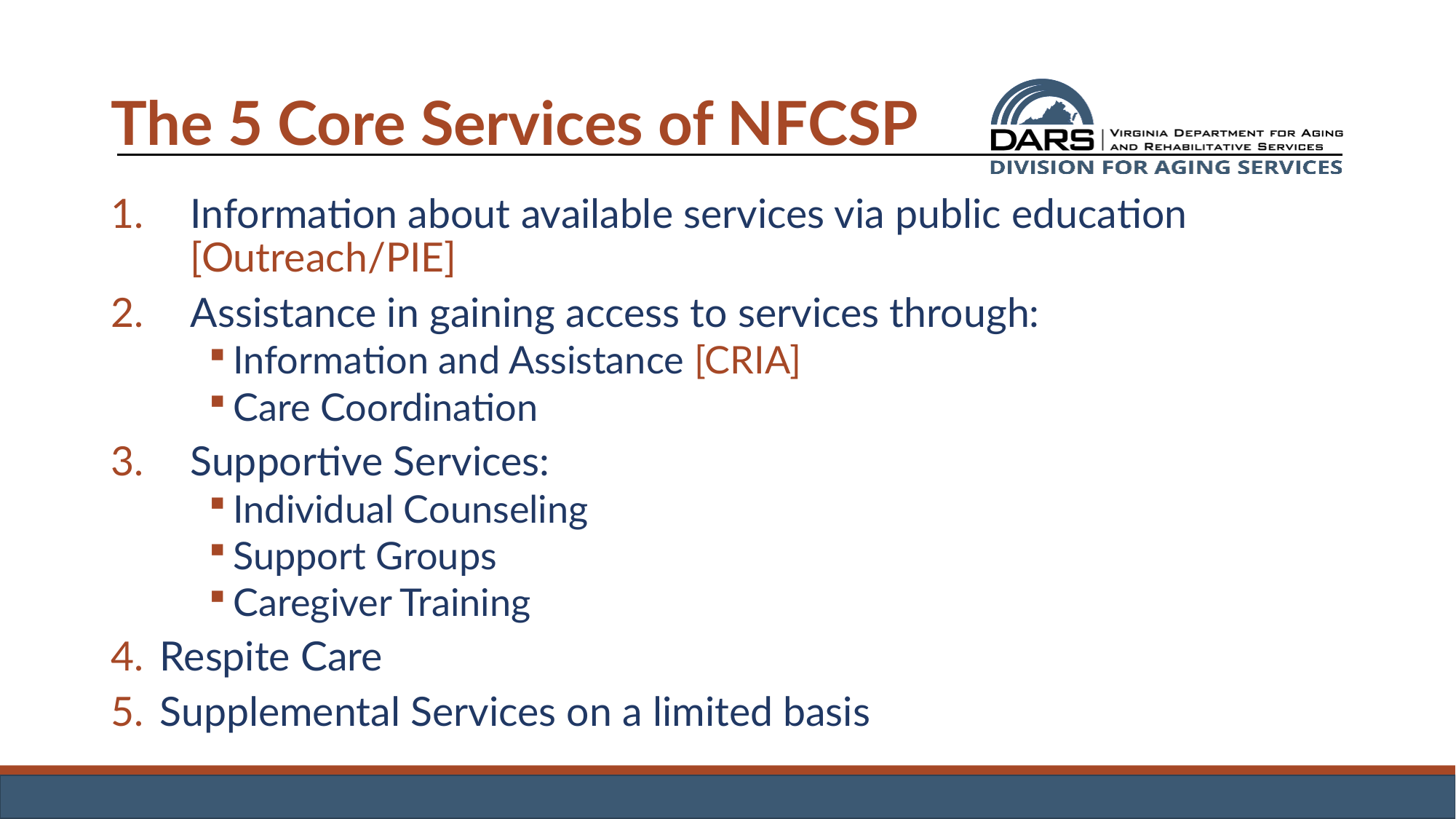

# The 5 Core Services of NFCSP
Information about available services via public education [Outreach/PIE]
Assistance in gaining access to services through:
Information and Assistance [CRIA]
Care Coordination
Supportive Services:
Individual Counseling
Support Groups
Caregiver Training
Respite Care
Supplemental Services on a limited basis